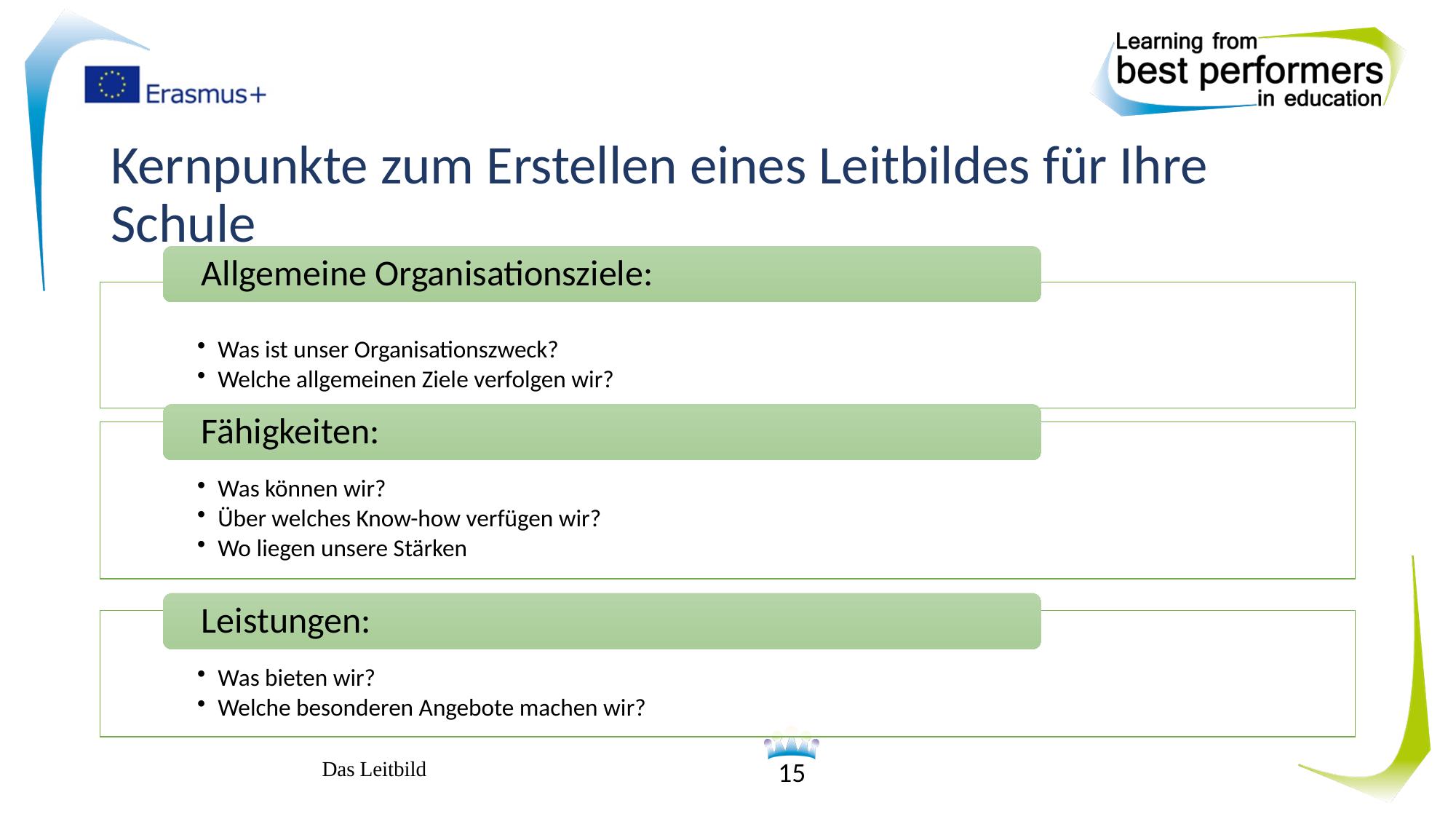

# Kernpunkte zum Erstellen eines Leitbildes für Ihre Schule
Was ist unser Organisationszweck?
Welche allgemeinen Ziele verfolgen wir?
Allgemeine Organisationsziele:
Was können wir?
Über welches Know-how verfügen wir?
Wo liegen unsere Stärken
Fähigkeiten:
Was bieten wir?
Welche besonderen Angebote machen wir?
Leistungen:
Das Leitbild
15